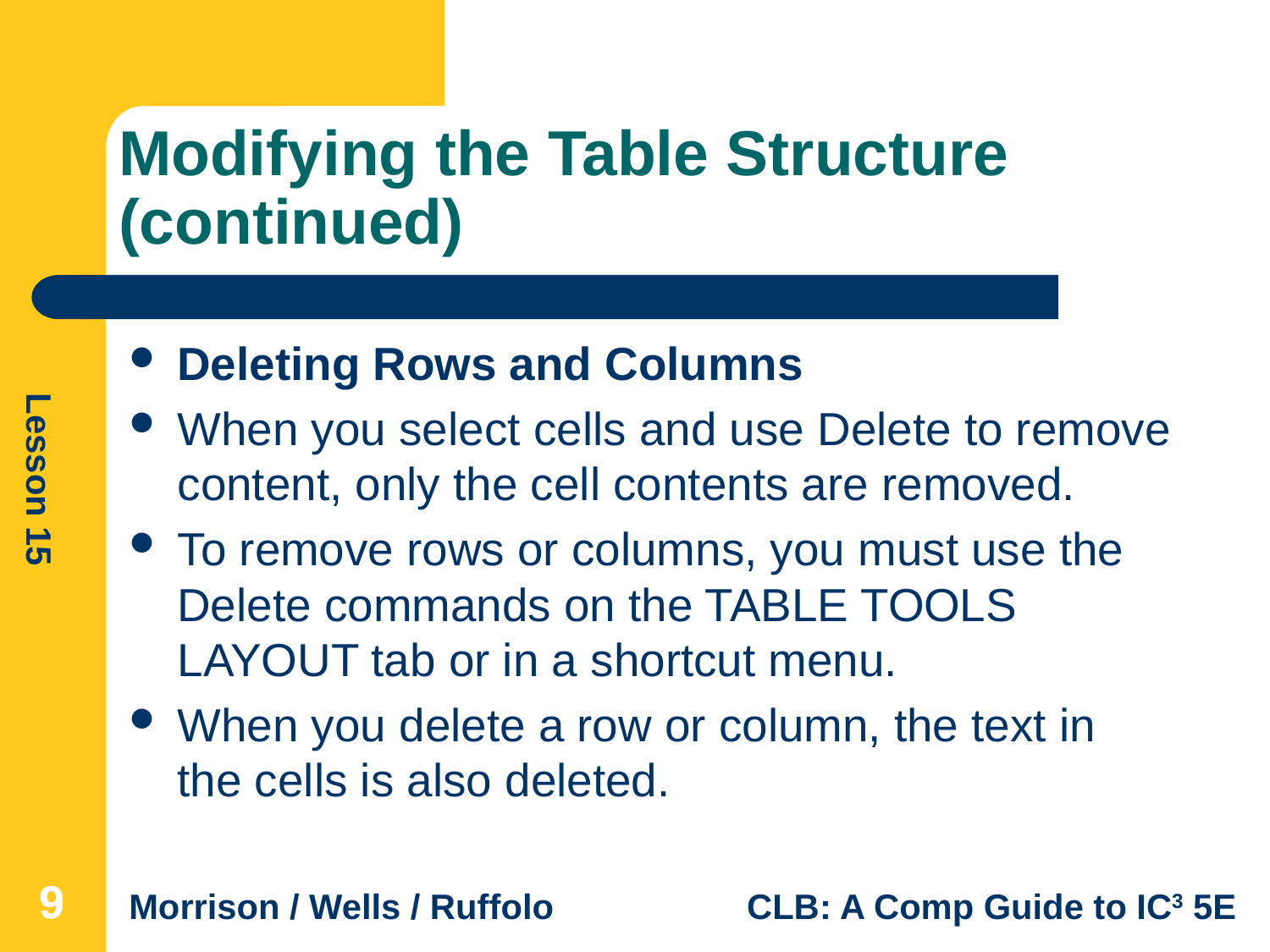

# Modifying the Table Structure (continued)
Deleting Rows and Columns
When you select cells and use Delete to remove content, only the cell contents are removed.
To remove rows or columns, you must use the Delete commands on the TABLE TOOLS LAYOUT tab or in a shortcut menu.
When you delete a row or column, the text in the cells is also deleted.

9
9
9